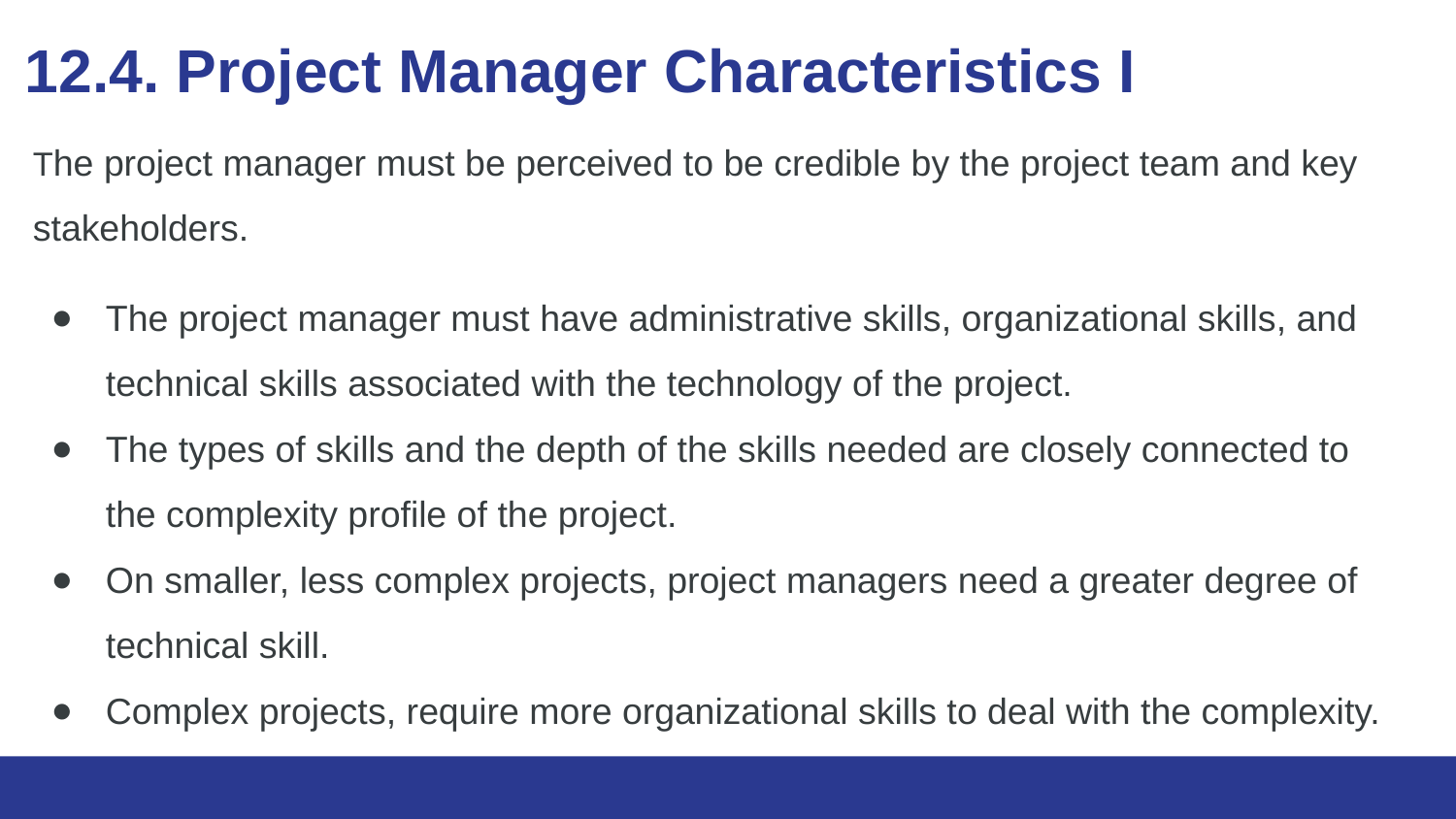

# 12.4. Project Manager Characteristics I
The project manager must be perceived to be credible by the project team and key stakeholders.
The project manager must have administrative skills, organizational skills, and technical skills associated with the technology of the project.
The types of skills and the depth of the skills needed are closely connected to the complexity profile of the project.
On smaller, less complex projects, project managers need a greater degree of technical skill.
Complex projects, require more organizational skills to deal with the complexity.